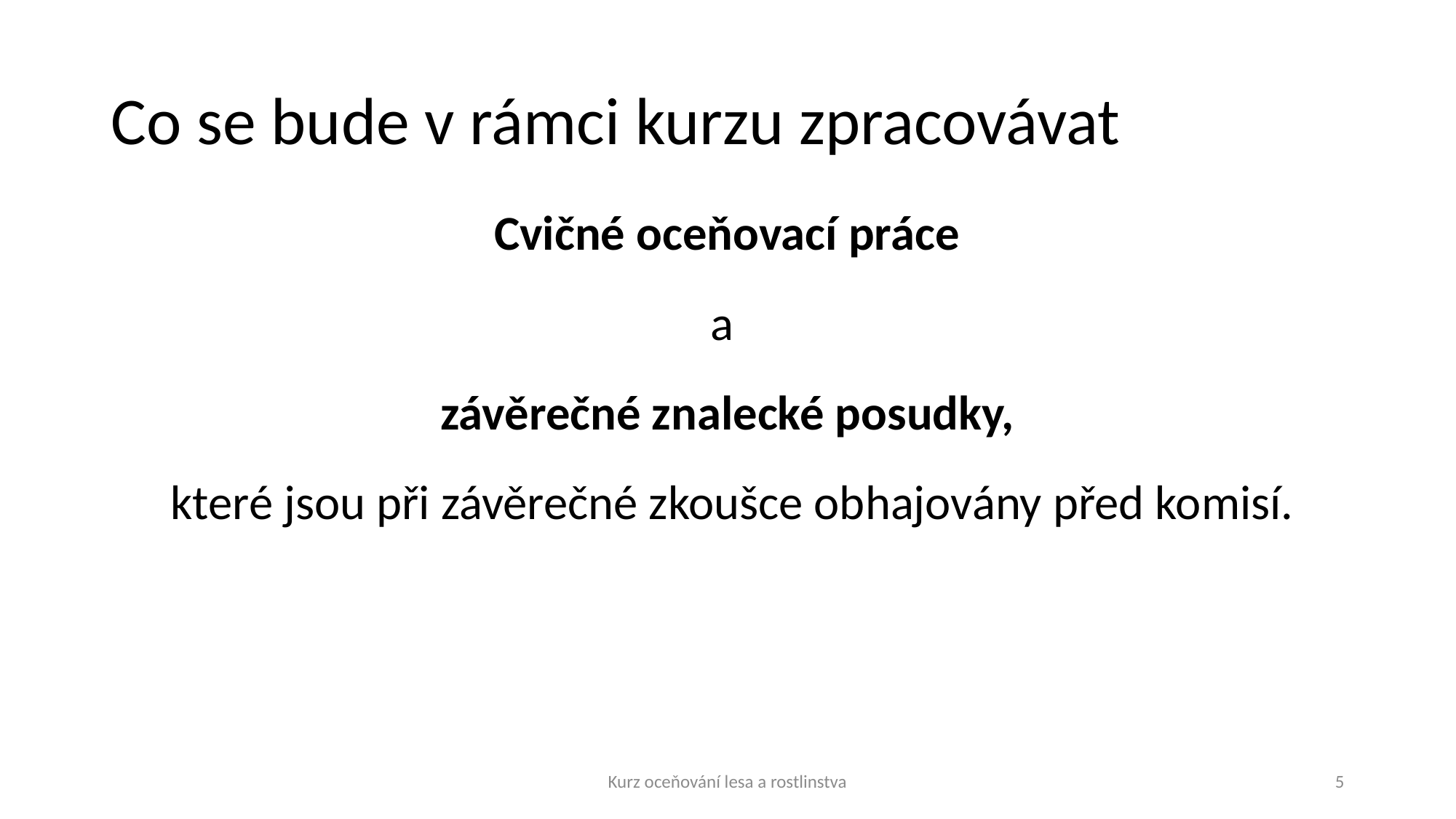

# Co se bude v rámci kurzu zpracovávat
 Cvičné oceňovací práce
a
závěrečné znalecké posudky,
 které jsou při závěrečné zkoušce obhajovány před komisí.

Kurz oceňování lesa a rostlinstva
5